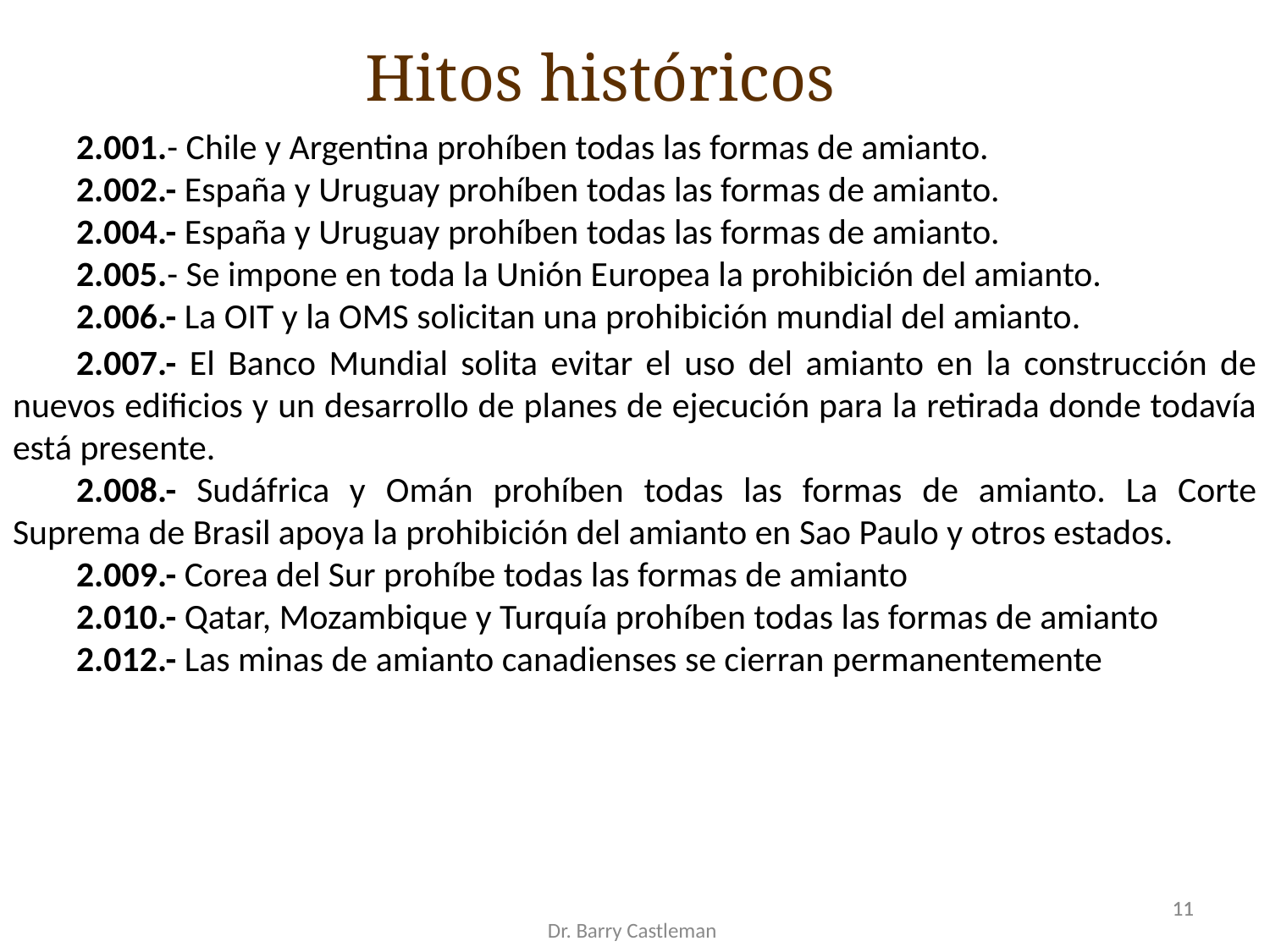

Hitos históricos
2.001.- Chile y Argentina prohíben todas las formas de amianto.
2.002.- España y Uruguay prohíben todas las formas de amianto.
2.004.- España y Uruguay prohíben todas las formas de amianto.
2.005.- Se impone en toda la Unión Europea la prohibición del amianto.
2.006.- La OIT y la OMS solicitan una prohibición mundial del amianto.

2.007.- El Banco Mundial solita evitar el uso del amianto en la construcción de nuevos edificios y un desarrollo de planes de ejecución para la retirada donde todavía está presente.
2.008.- Sudáfrica y Omán prohíben todas las formas de amianto. La Corte Suprema de Brasil apoya la prohibición del amianto en Sao Paulo y otros estados.
2.009.- Corea del Sur prohíbe todas las formas de amianto
2.010.- Qatar, Mozambique y Turquía prohíben todas las formas de amianto
2.012.- Las minas de amianto canadienses se cierran permanentemente

Dr. Barry Castleman
11
11